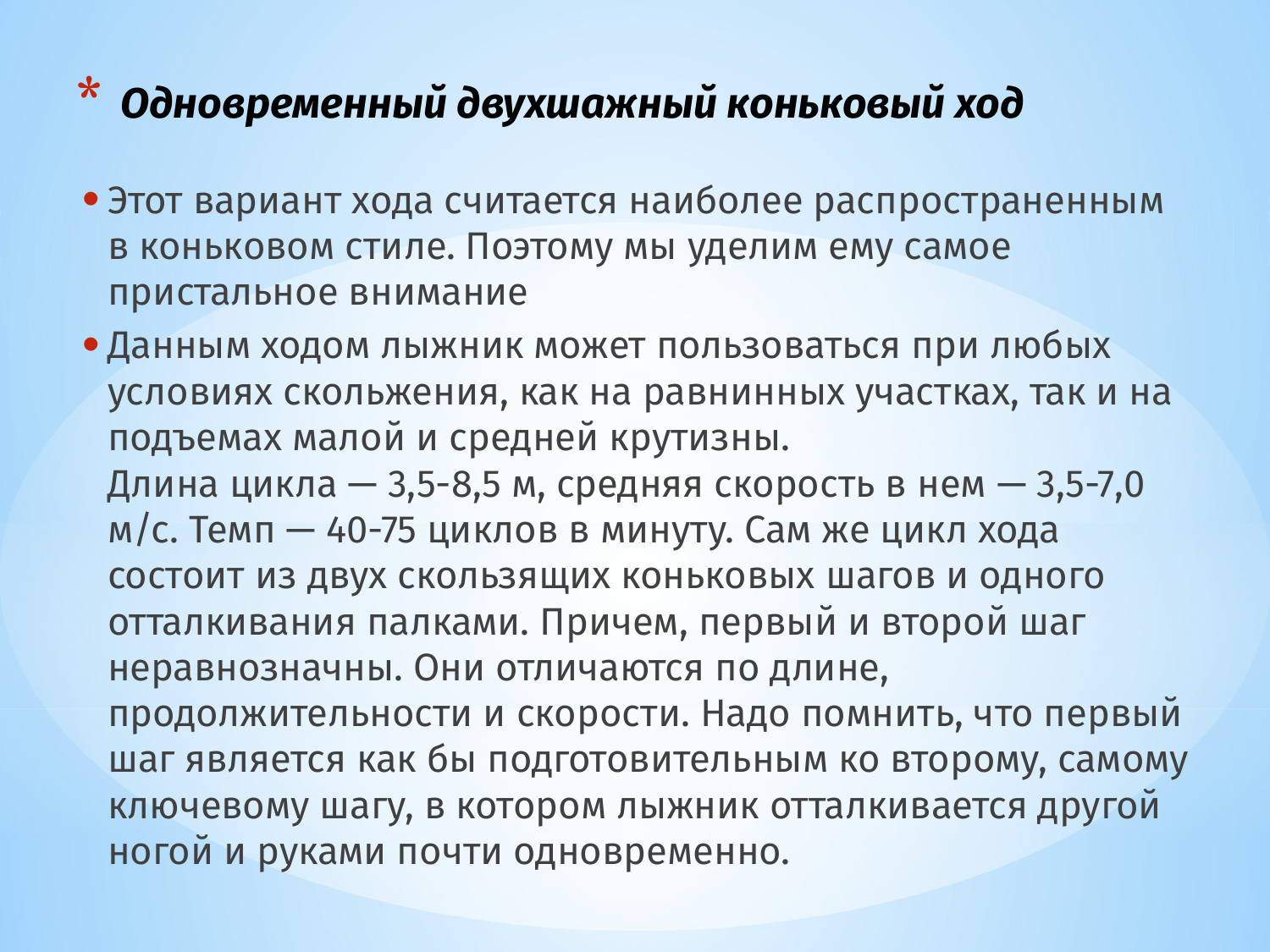

# Одновременный двухшажный коньковый ход
Этот вариант хода считается наиболее распространенным в коньковом стиле. Поэтому мы уделим ему самое пристальное внимание
Данным ходом лыжник может пользоваться при любых условиях скольжения, как на равнинных участках, так и на подъемах малой и средней крутизны.
Длина цикла — 3,5-8,5 м, средняя скорость в нем — 3,5-7,0 м/с. Темп — 40-75 циклов в минуту. Сам же цикл хода состоит из двух скользящих коньковых шагов и одного отталкивания палками. Причем, первый и второй шаг неравнозначны. Они отличаются по длине, продолжительности и скорости. Надо помнить, что первый шаг является как бы подготовительным ко второму, самому ключевому шагу, в котором лыжник отталкивается другой ногой и руками почти одновременно.